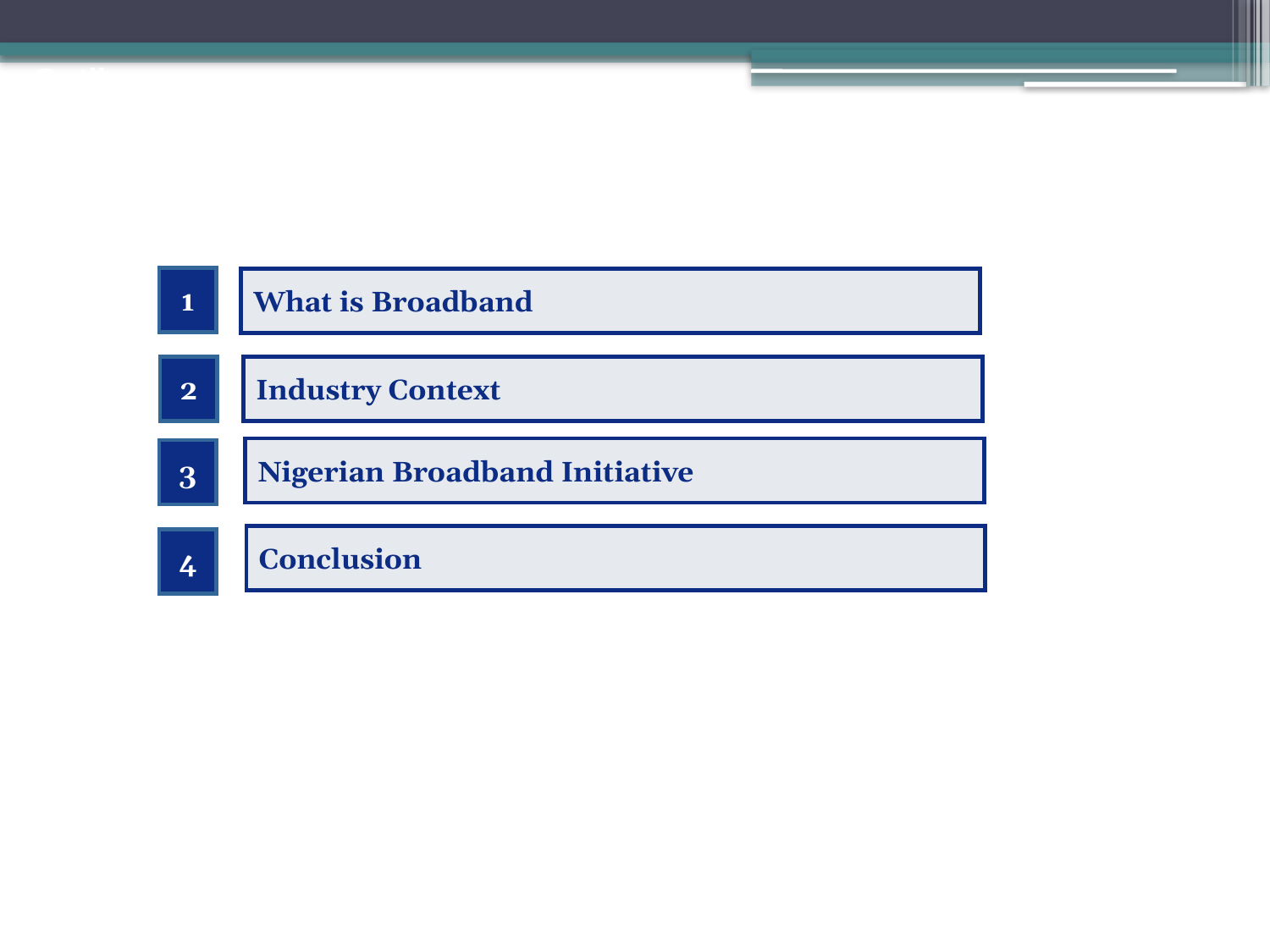

Outline
1
What is Broadband
2
Industry Context
Nigerian Broadband Initiative
3
Conclusion
4
2